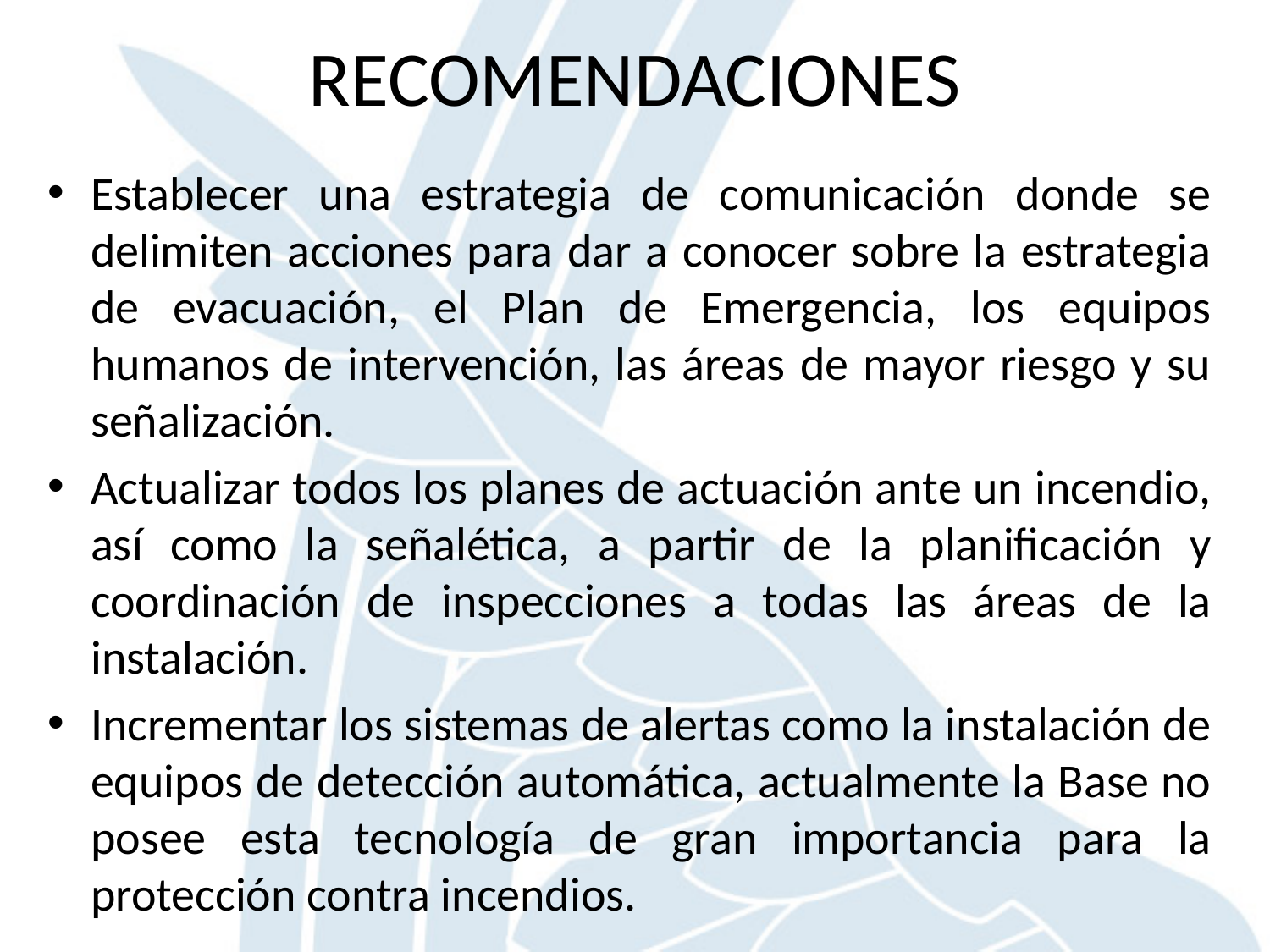

# RECOMENDACIONES
Establecer una estrategia de comunicación donde se delimiten acciones para dar a conocer sobre la estrategia de evacuación, el Plan de Emergencia, los equipos humanos de intervención, las áreas de mayor riesgo y su señalización.
Actualizar todos los planes de actuación ante un incendio, así como la señalética, a partir de la planificación y coordinación de inspecciones a todas las áreas de la instalación.
Incrementar los sistemas de alertas como la instalación de equipos de detección automática, actualmente la Base no posee esta tecnología de gran importancia para la protección contra incendios.